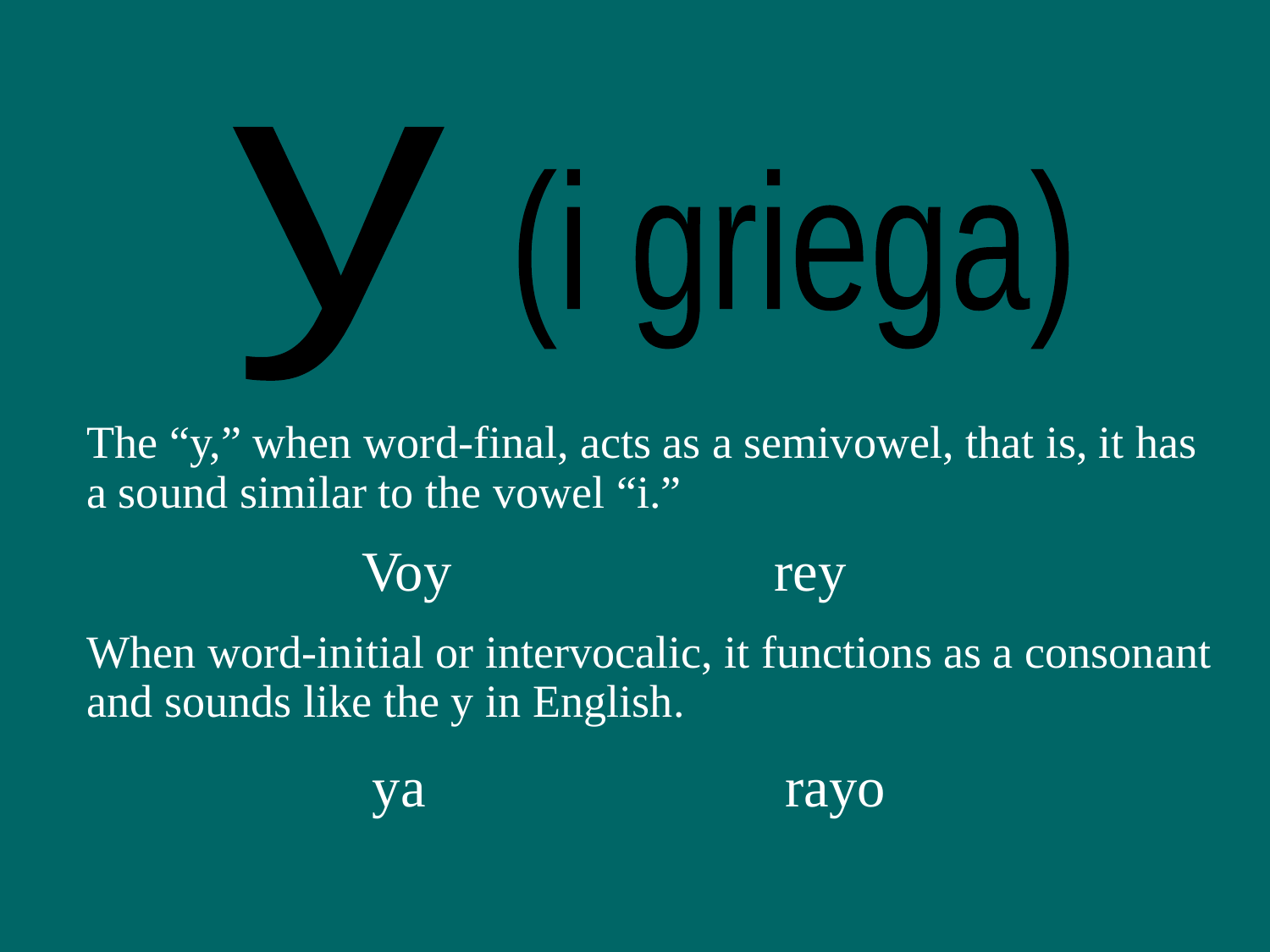

y
(i griega)
The “y,” when word-final, acts as a semivowel, that is, it has a sound similar to the vowel “i.”
Voy
rey
When word-initial or intervocalic, it functions as a consonant and sounds like the y in English.
ya
rayo